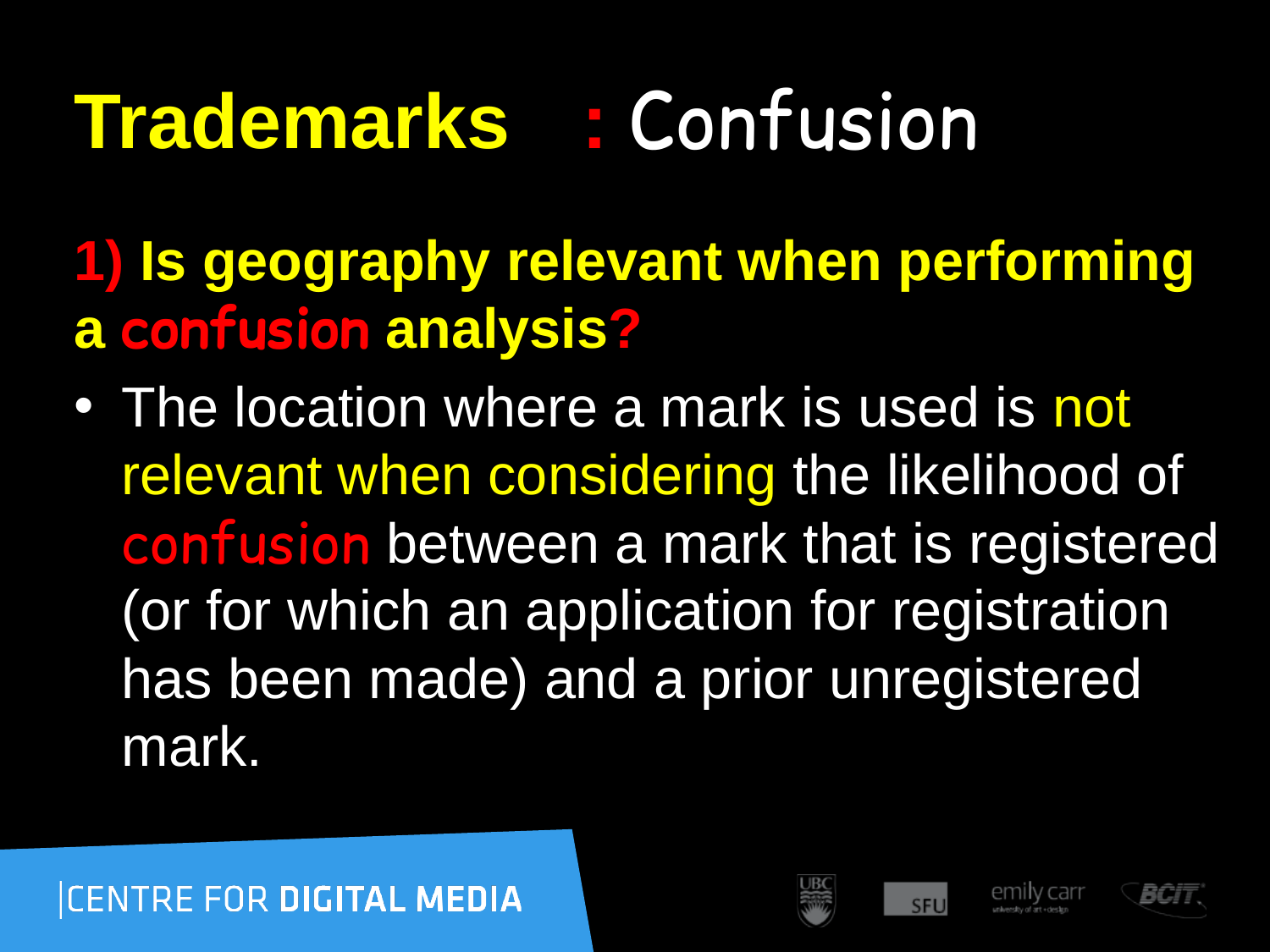

44
# Trademarks	: Confusion
1) Is geography relevant when performing a confusion analysis?
The location where a mark is used is not relevant when considering the likelihood of confusion between a mark that is registered (or for which an application for registration has been made) and a prior unregistered mark.